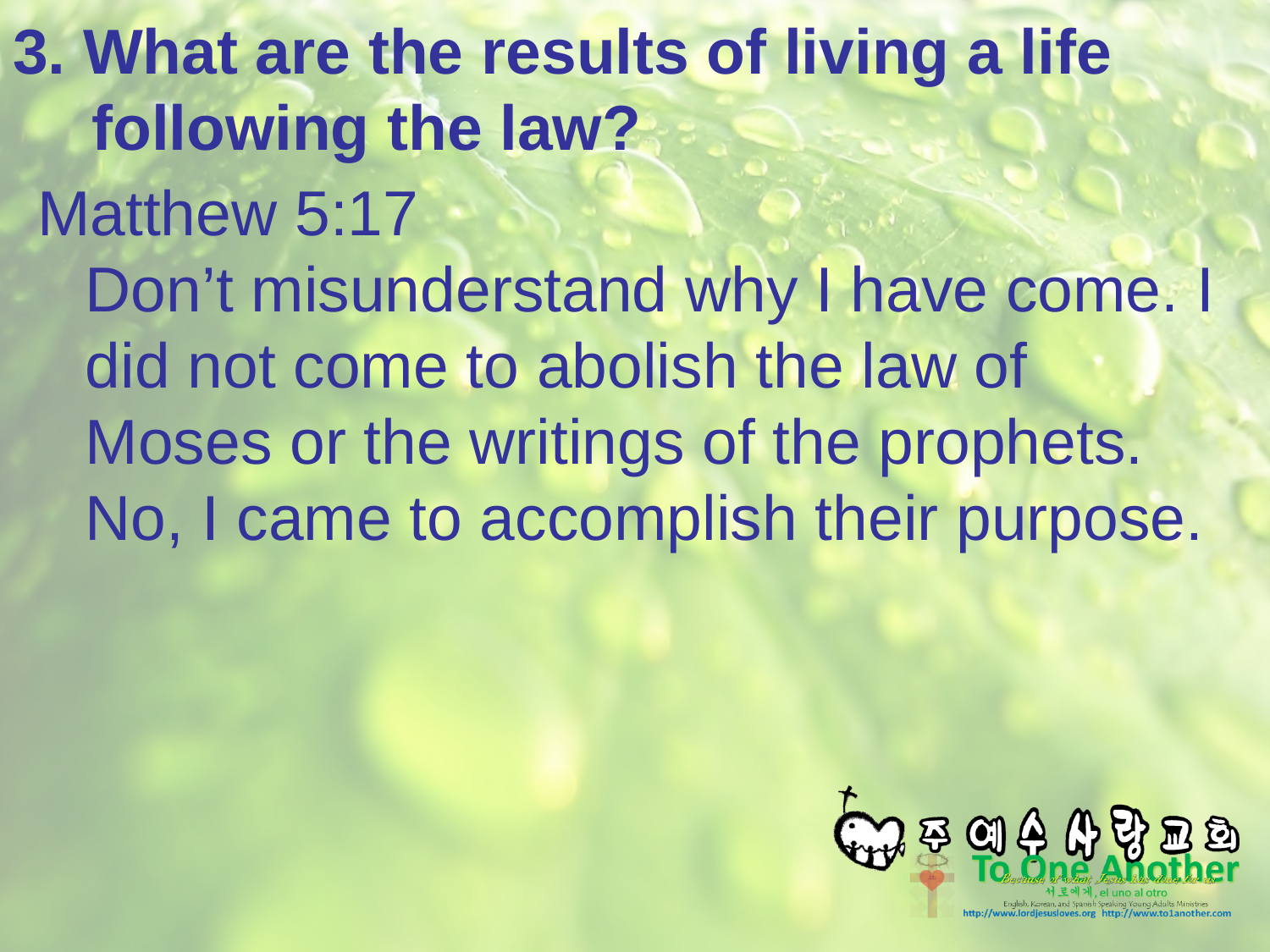

# 3. What are the results of living a life following the law?
Matthew 5:17
Don’t misunderstand why I have come. I did not come to abolish the law of Moses or the writings of the prophets. No, I came to accomplish their purpose.